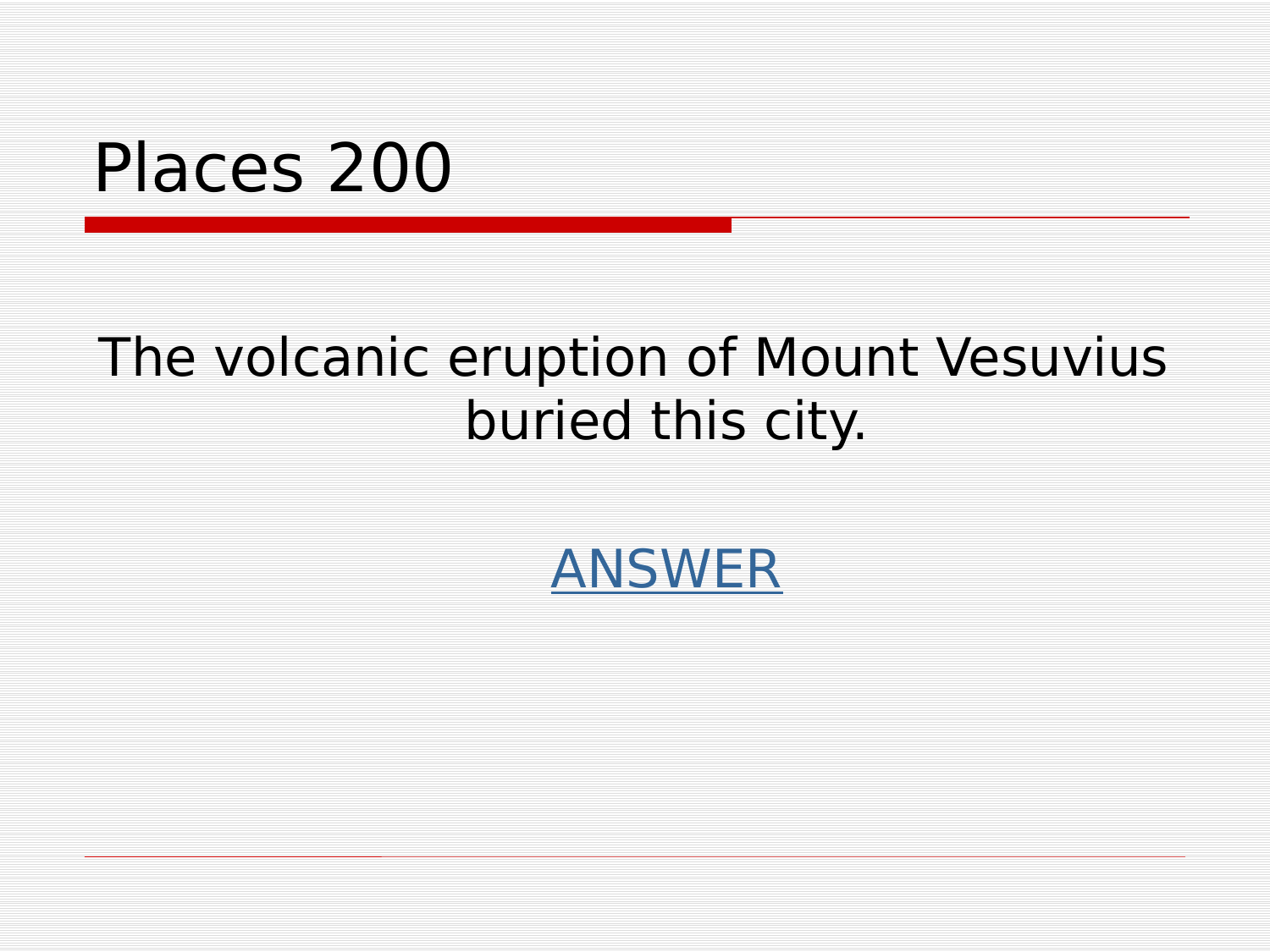

# Places 200

The volcanic eruption of Mount Vesuvius buried this city.

	ANSWER